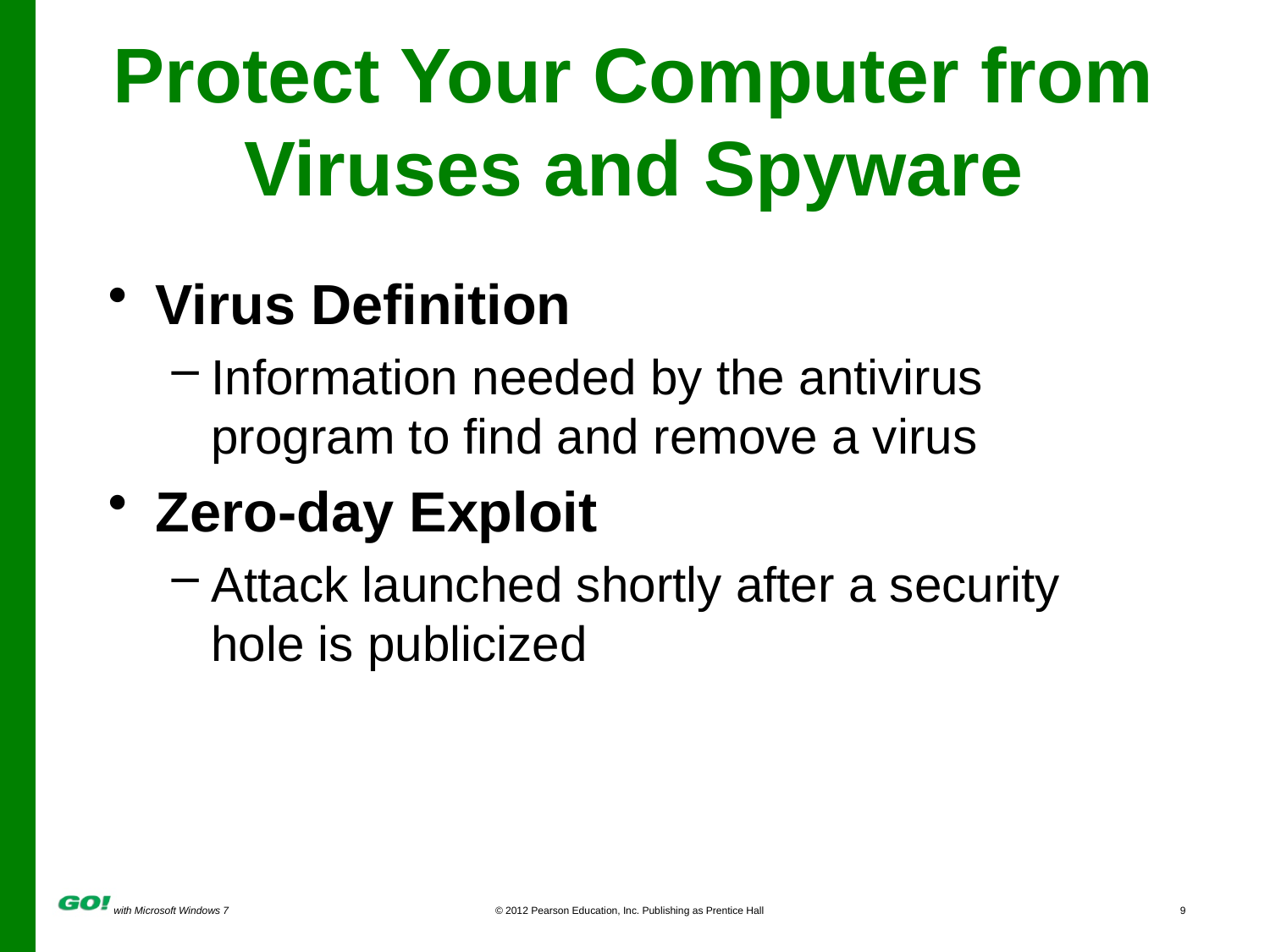

# Protect Your Computer from Viruses and Spyware
Virus Definition
Information needed by the antivirus program to find and remove a virus
Zero-day Exploit
Attack launched shortly after a security hole is publicized